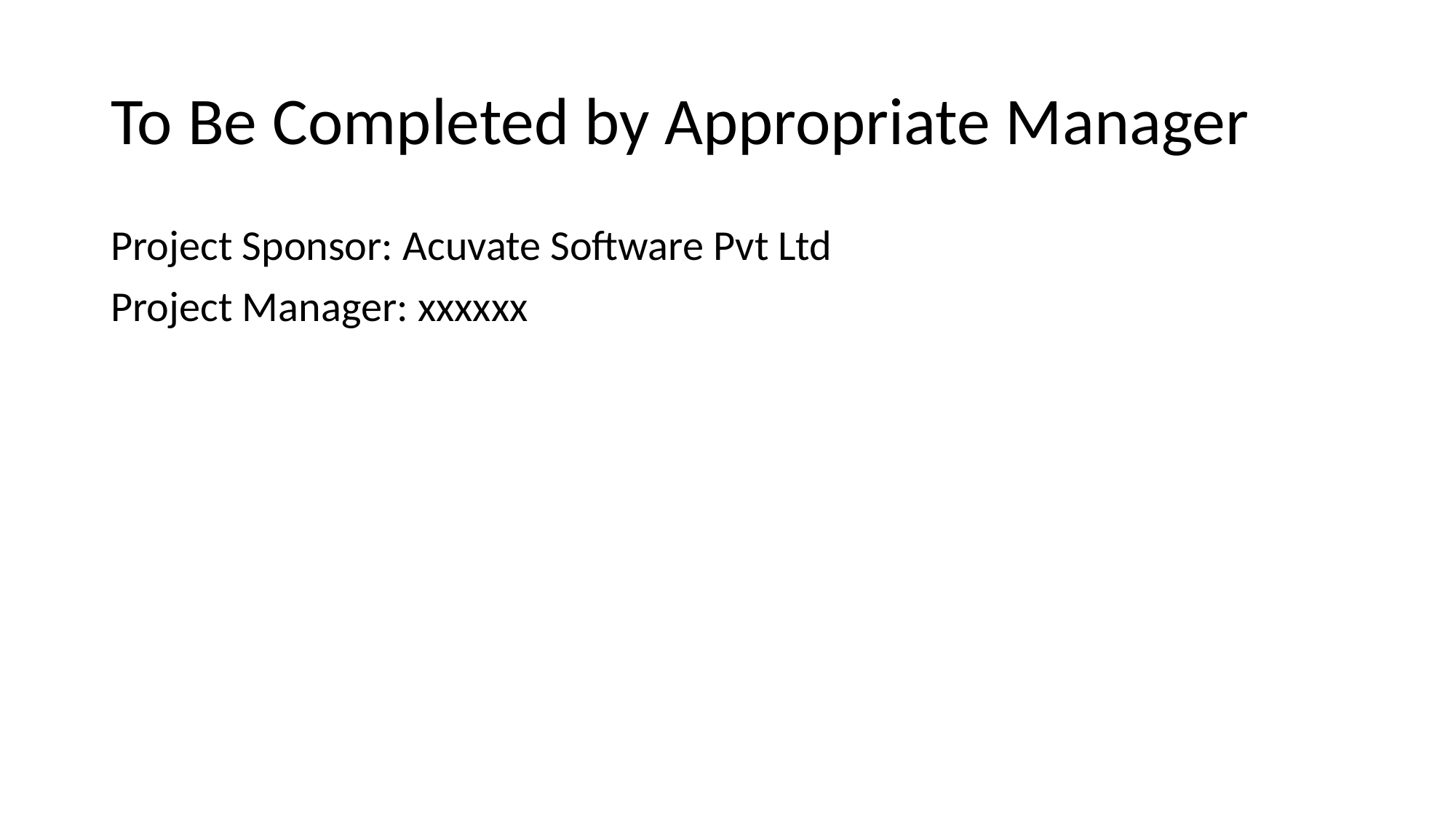

# To Be Completed by Appropriate Manager
Project Sponsor: Acuvate Software Pvt Ltd
Project Manager: xxxxxx